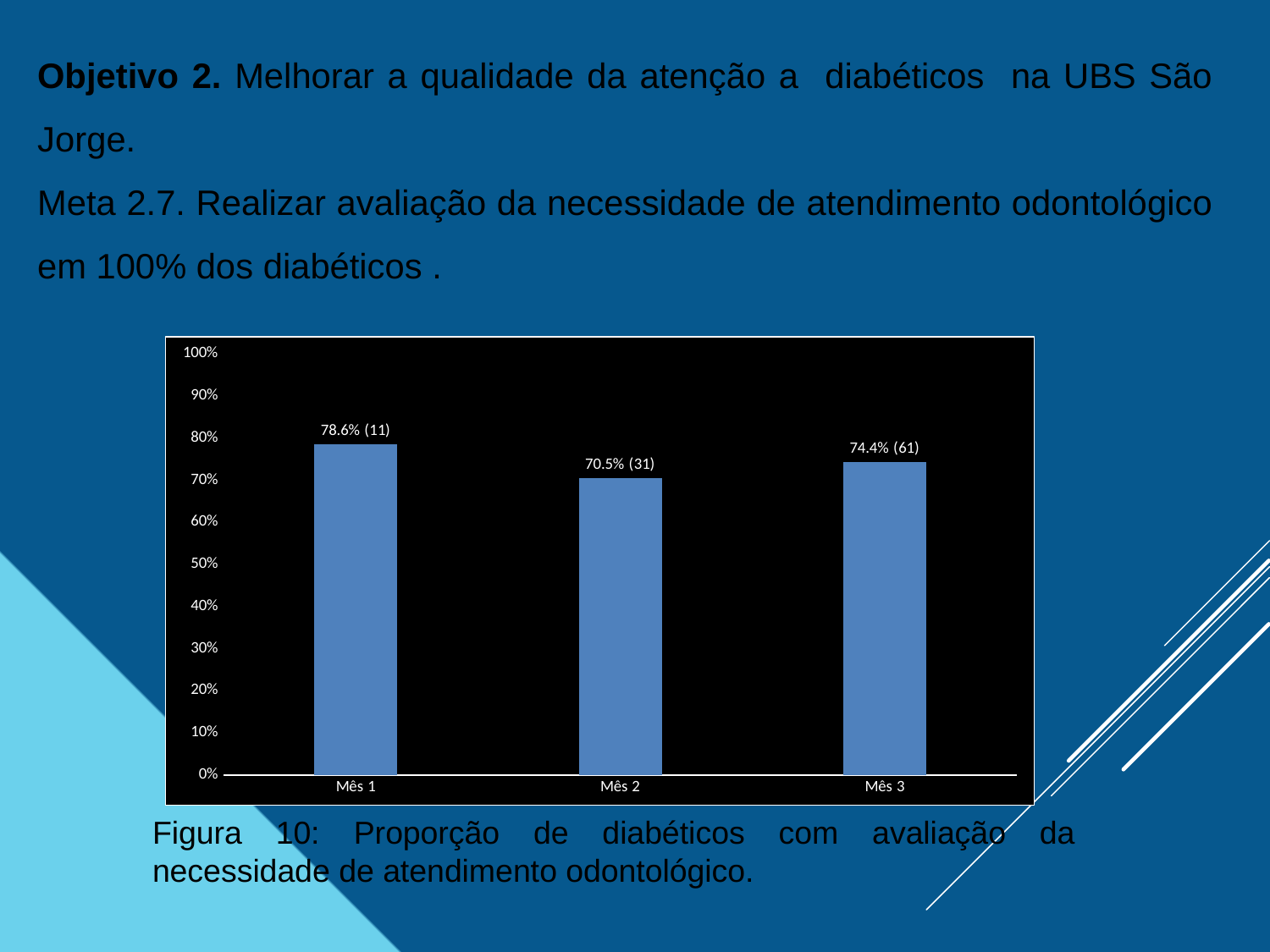

Objetivo 2. Melhorar a qualidade da atenção a  diabéticos  na UBS São Jorge.
Meta 2.7. Realizar avaliação da necessidade de atendimento odontológico em 100% dos diabéticos .

### Chart

| Category | Proporção de diabéticos com avaliação da necessidade de atendimento odontológico |
|---|---|
| Mês 1 | 0.7857142857142857 |
| Mês 2 | 0.7045454545454546 |
| Mês 3 | 0.7439024390243902 |
Figura 10: Proporção de diabéticos com avaliação da necessidade de atendimento odontológico.